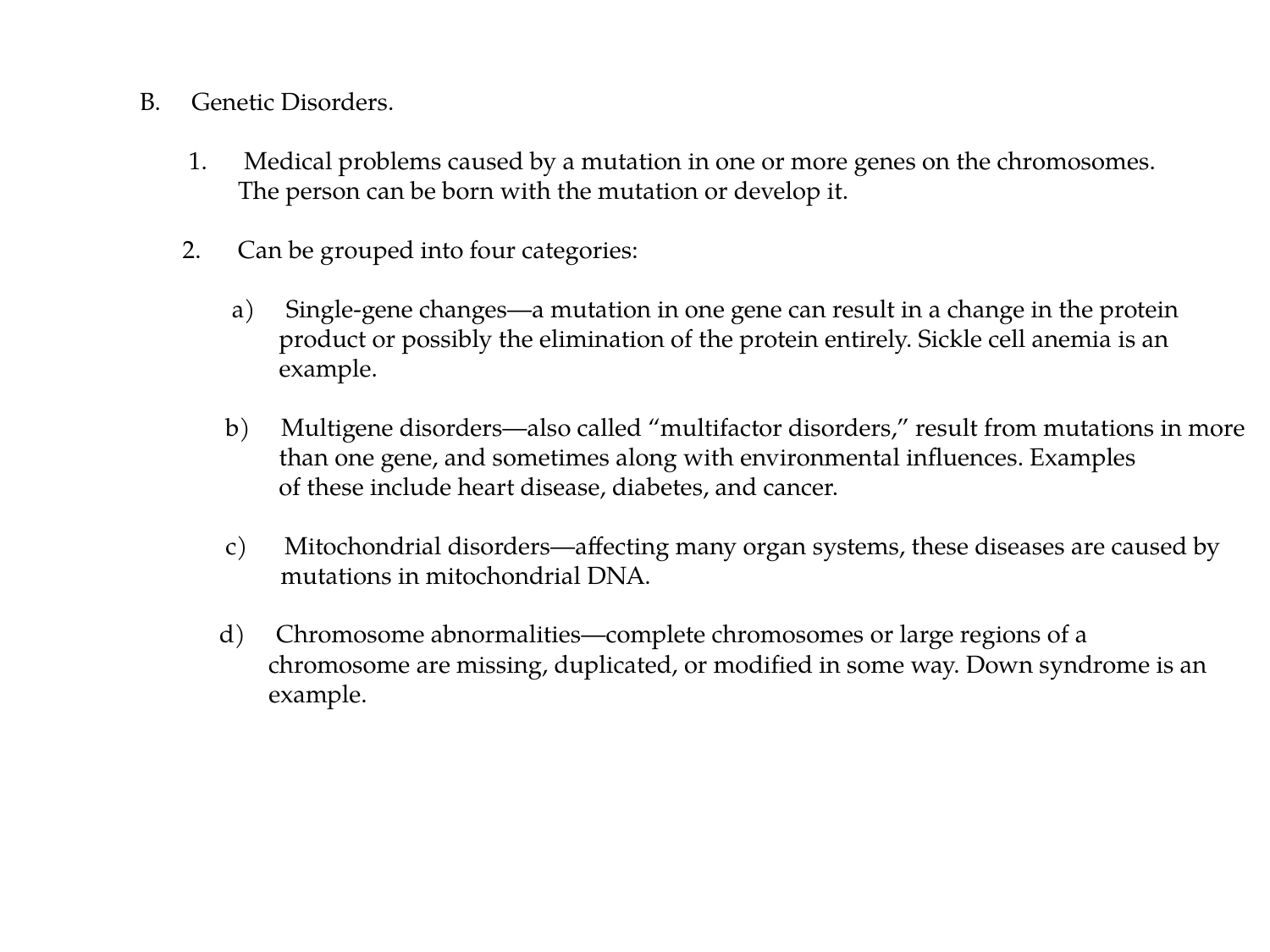

B.     Genetic Disorders.

	        1.      Medical problems caused by a mutation in one or more genes on the chromosomes. 	                The person can be born with the mutation or develop it.

	       2.      Can be grouped into four categories:

	               a)     Single-gene changes—a mutation in one gene can result in a change in the protein 		  product or possibly the elimination of the protein entirely. Sickle cell anemia is an 		  example.

	              b)     Multigene disorders—also called “multifactor disorders,” result from mutations in more 		  than one gene, and sometimes along with environmental influences. Examples
		  of these include heart disease, diabetes, and cancer.

	              c)      Mitochondrial disorders—affecting many organ systems, these diseases are caused by
	                       mutations in mitochondrial DNA.

	             d)     Chromosome abnormalities—complete chromosomes or large regions of a
	                     chromosome are missing, duplicated, or modified in some way. Down syndrome is an 	                     example.